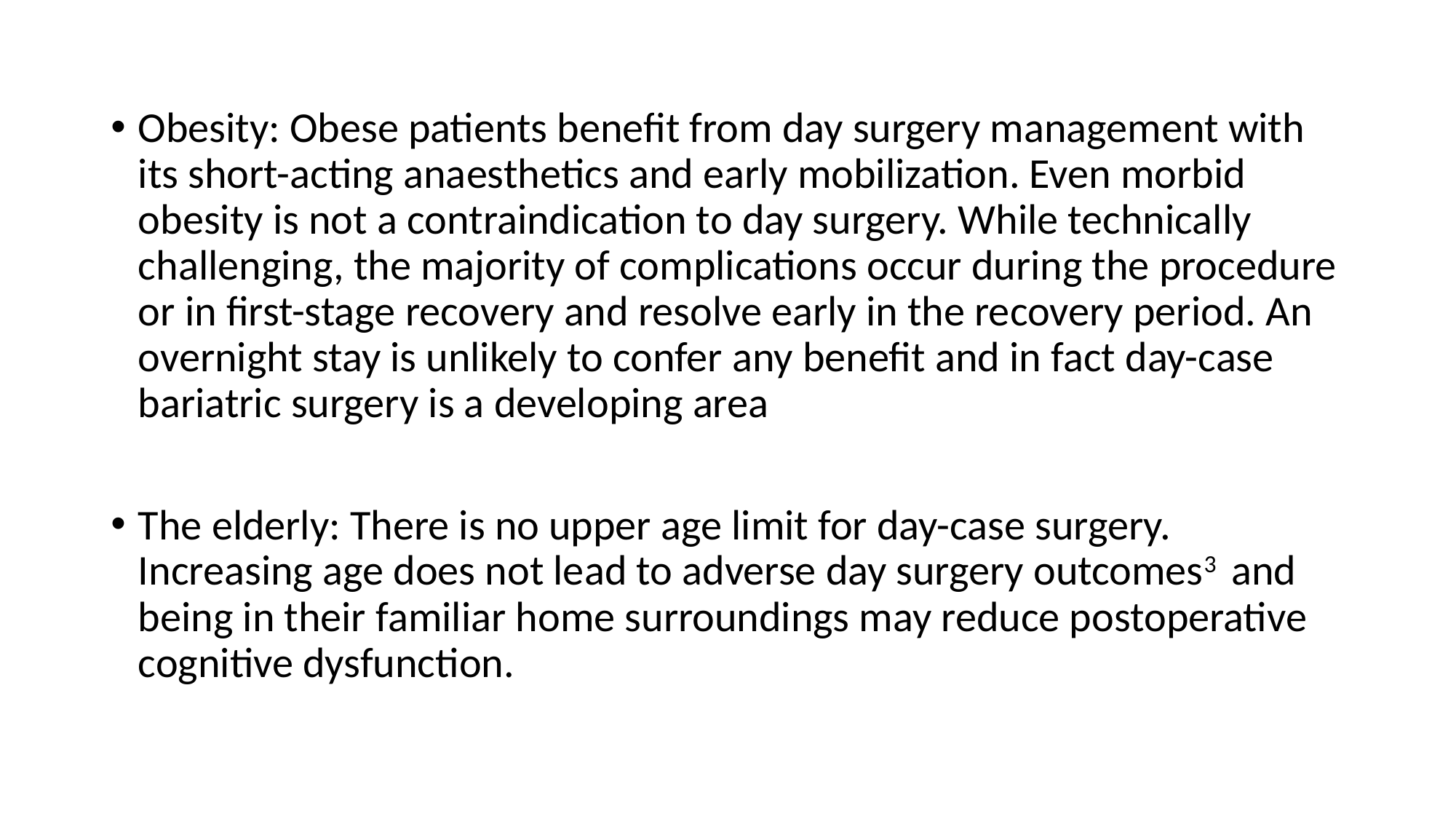

Obesity: Obese patients benefit from day surgery management with its short-acting anaesthetics and early mobilization. Even morbid obesity is not a contraindication to day surgery. While technically challenging, the majority of complications occur during the procedure or in first-stage recovery and resolve early in the recovery period. An overnight stay is unlikely to confer any benefit and in fact day-case bariatric surgery is a developing area

The elderly: There is no upper age limit for day-case surgery. Increasing age does not lead to adverse day surgery outcomes3  and being in their familiar home surroundings may reduce postoperative cognitive dysfunction.